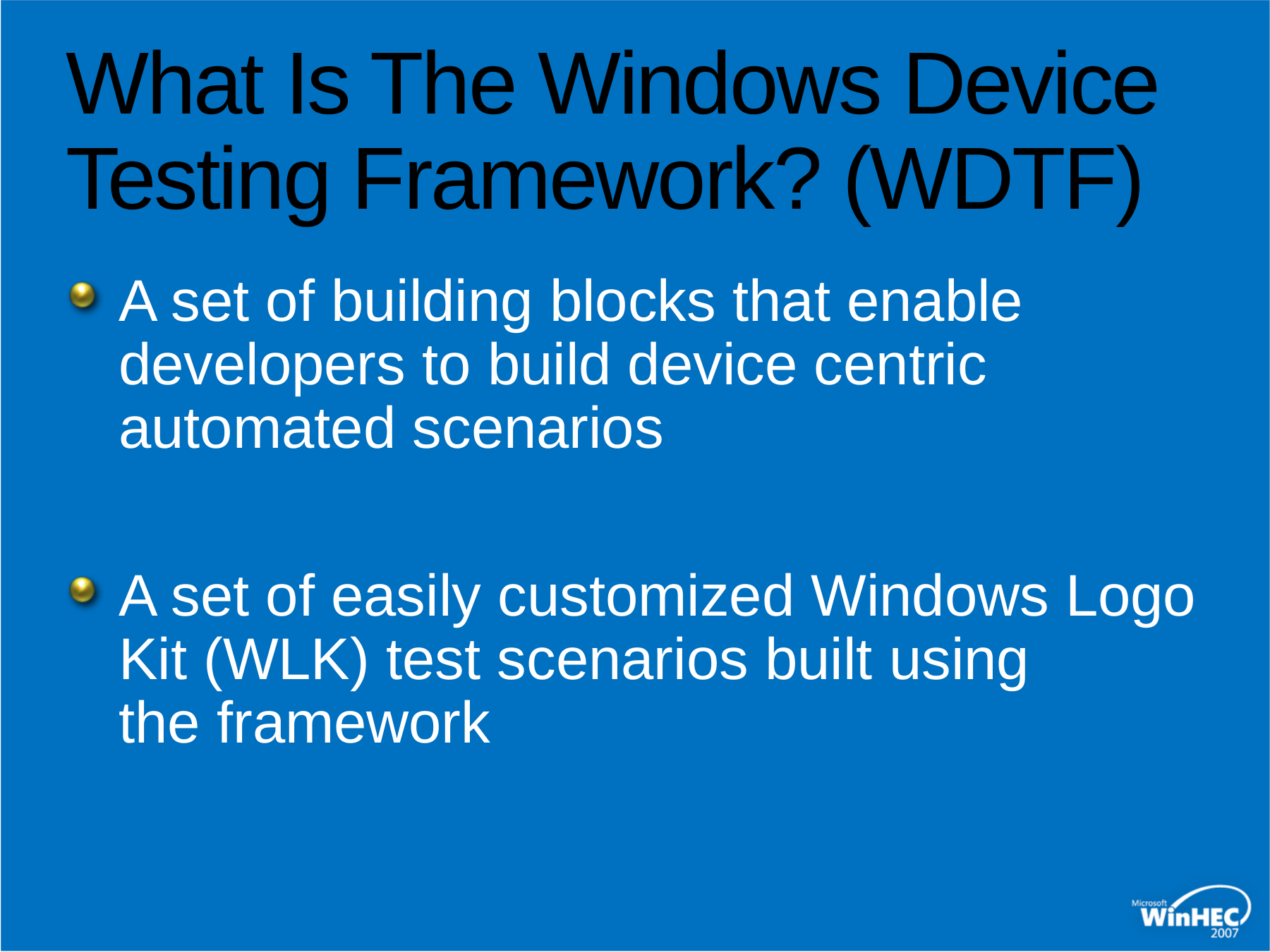

# What Is The Windows Device Testing Framework? (WDTF)
A set of building blocks that enable developers to build device centric automated scenarios

A set of easily customized Windows Logo Kit (WLK) test scenarios built using the framework